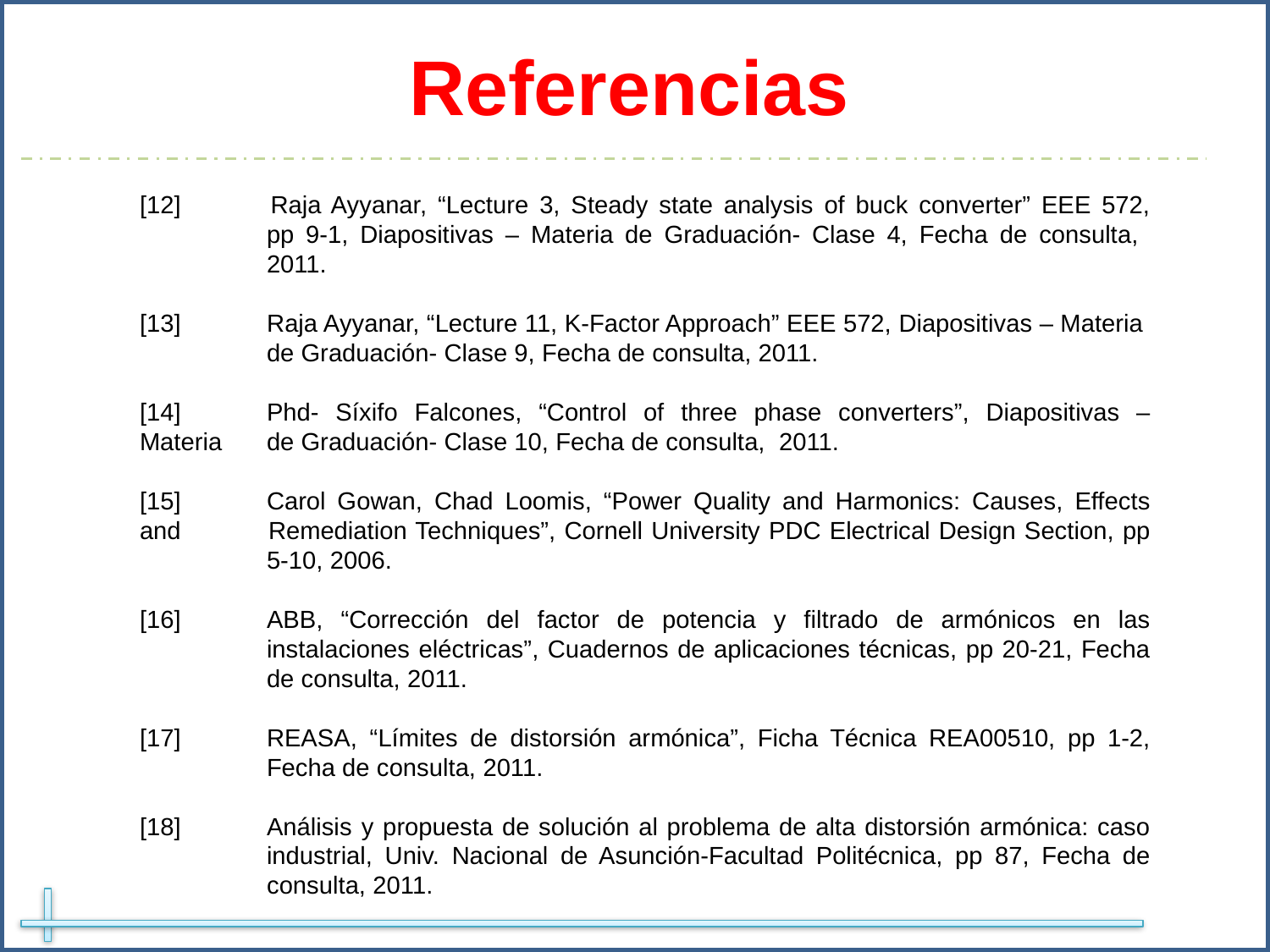

Referencias

[12] 	Raja Ayyanar, “Lecture 3, Steady state analysis of buck converter” EEE 572, 	pp 9-1, Diapositivas – Materia de Graduación- Clase 4, Fecha de consulta,  	2011.

[13] 	Raja Ayyanar, “Lecture 11, K-Factor Approach” EEE 572, Diapositivas – Materia  	de Graduación- Clase 9, Fecha de consulta, 2011.

[14]	Phd- Síxifo Falcones, “Control of three phase converters”, Diapositivas – Materia 	de Graduación- Clase 10, Fecha de consulta,  2011.

[15]	Carol Gowan, Chad Loomis, “Power Quality and Harmonics: Causes, Effects and 	Remediation Techniques”, Cornell University PDC Electrical Design Section, pp 	5-10, 2006.

[16]	ABB, “Corrección del factor de potencia y filtrado de armónicos en las 	instalaciones eléctricas”, Cuadernos de aplicaciones técnicas, pp 20-21, Fecha 	de consulta, 2011.

[17]	REASA, “Límites de distorsión armónica”, Ficha Técnica REA00510, pp 1-2, 	Fecha de consulta, 2011.

[18]	Análisis y propuesta de solución al problema de alta distorsión armónica: caso 	industrial, Univ. Nacional de Asunción-Facultad Politécnica, pp 87, Fecha de 	consulta, 2011.